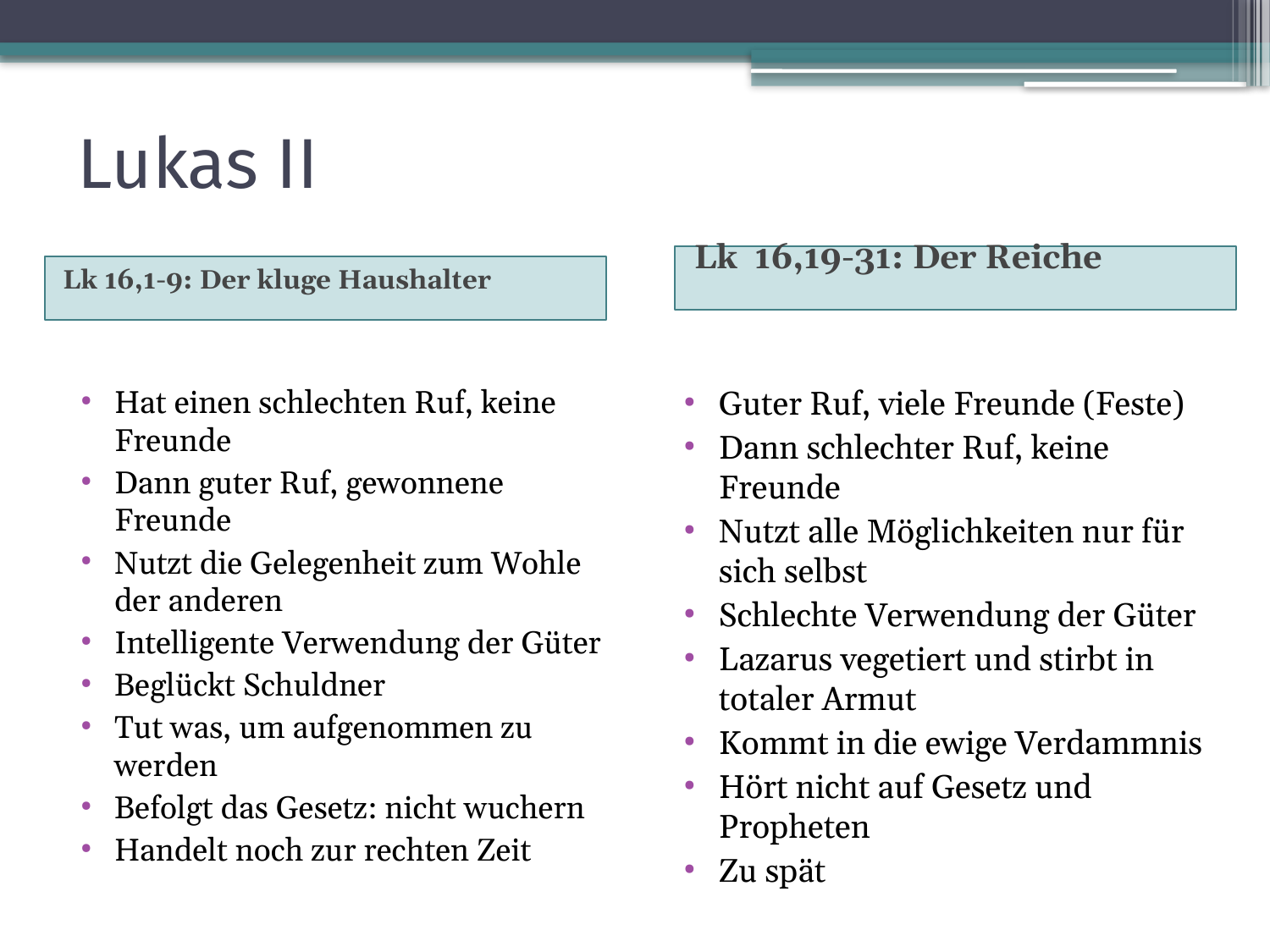

# Lukas II
Lk  16,19-31: Der Reiche

Lk 16,1-9: Der kluge Haushalter

Hat einen schlechten Ruf, keine Freunde
Dann guter Ruf, gewonnene Freunde
Nutzt die Gelegenheit zum Wohle der anderen
Intelligente Verwen­dung der Güter
Beglückt Schuldner
Tut was, um aufge­nommen zu werden
Befolgt das Gesetz: nicht wuchern
Handelt noch zur rechten Zeit

Guter Ruf, viele Freunde (Feste)
Dann schlechter Ruf, keine Freunde
Nutzt alle Möglich­keiten nur für sich selbst
Schlechte Verwen­dung der Güter
Lazarus vegetiert und stirbt in totaler Armut
Kommt in die ewige Verdammnis
Hört nicht auf Gesetz und Propheten
Zu spät